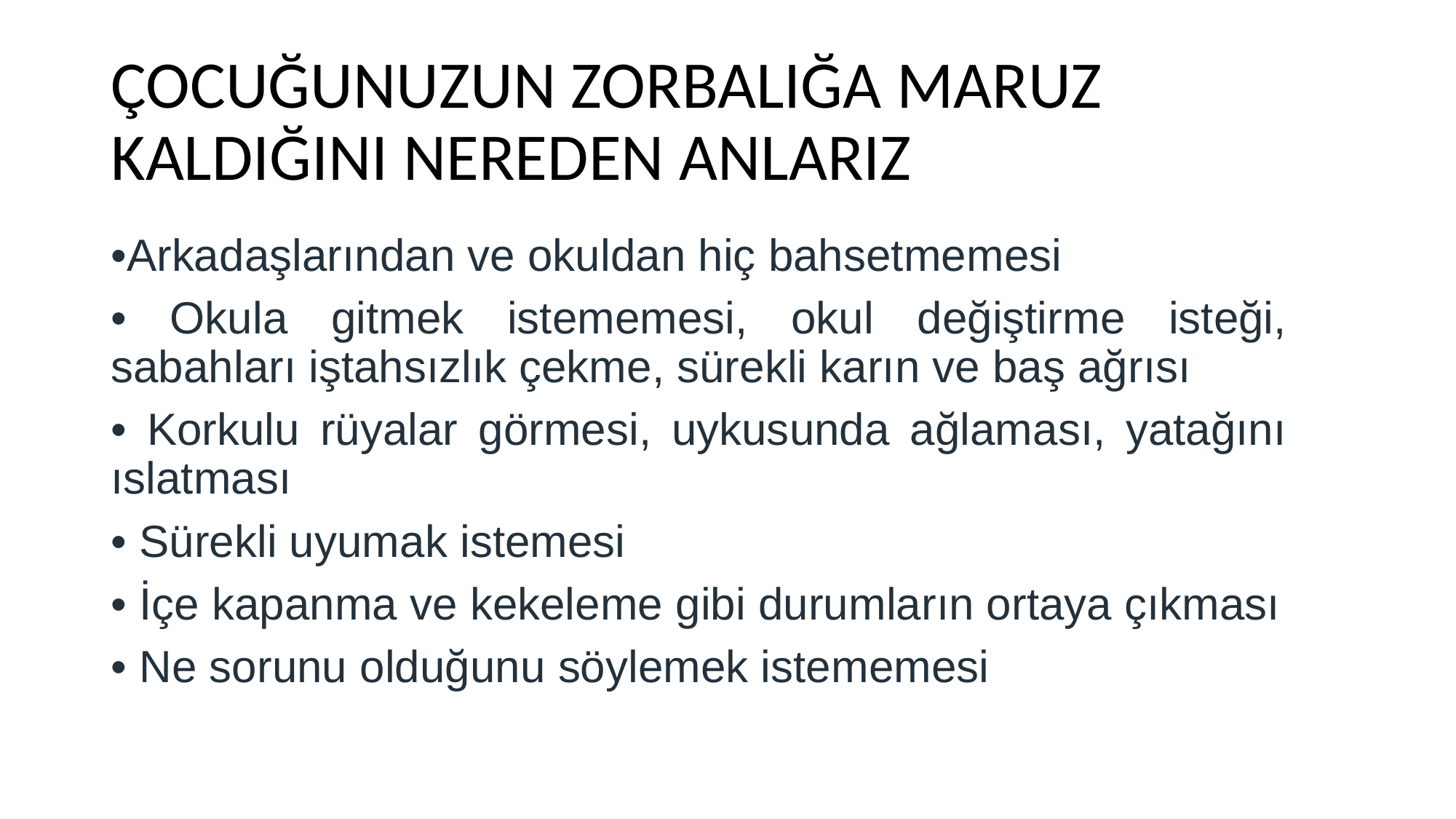

# ÇOCUĞUNUZUN ZORBALIĞA MARUZ KALDIĞINI NEREDEN ANLARIZ
•Arkadaşlarından ve okuldan hiç bahsetmemesi
• Okula gitmek istememesi, okul değiştirme isteği, sabahları iştahsızlık çekme, sürekli karın ve baş ağrısı
• Korkulu rüyalar görmesi, uykusunda ağlaması, yatağını ıslatması
• Sürekli uyumak istemesi
• İçe kapanma ve kekeleme gibi durumların ortaya çıkması
• Ne sorunu olduğunu söylemek istememesi